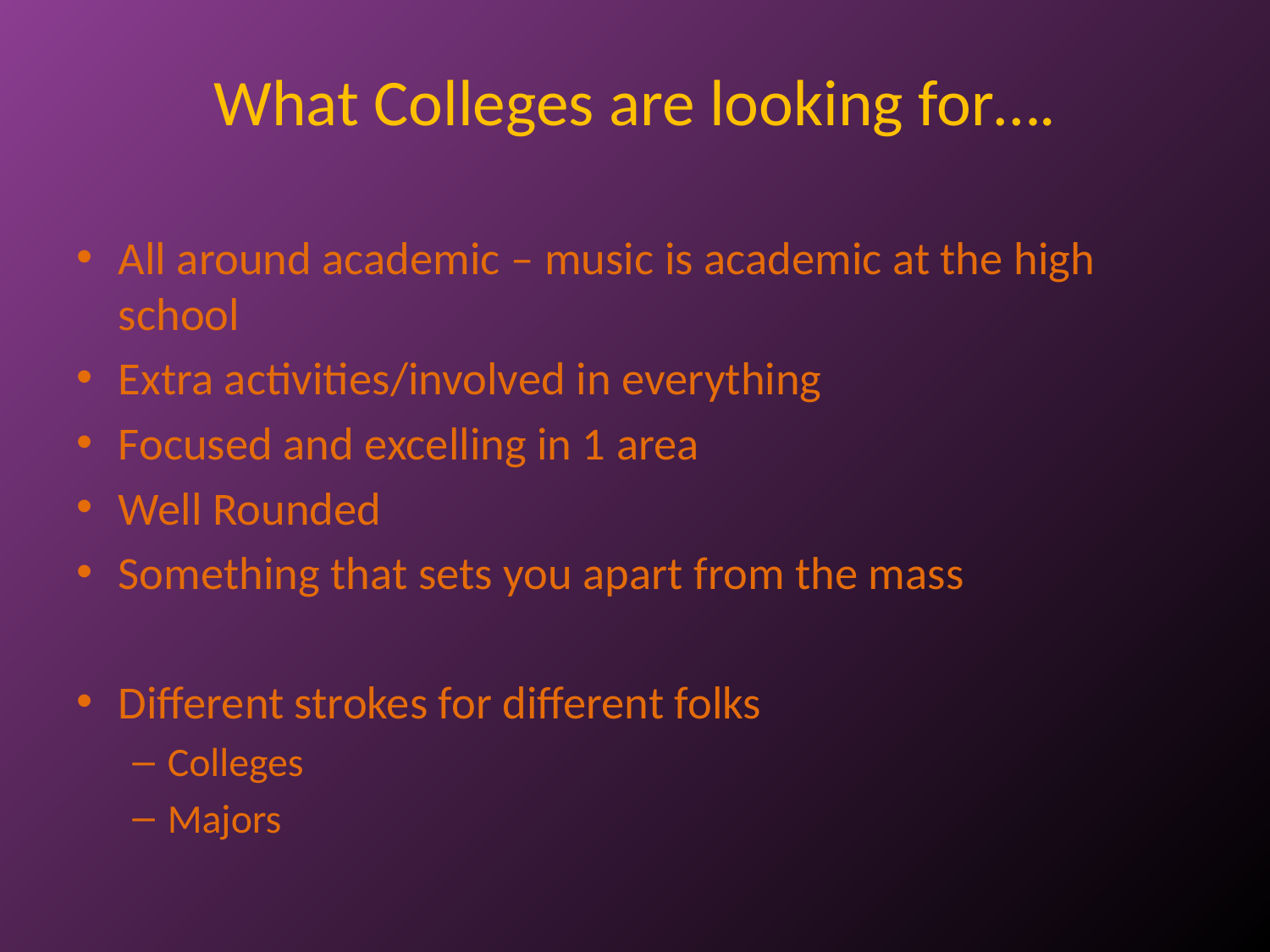

# What Colleges are looking for….
All around academic – music is academic at the high school
Extra activities/involved in everything
Focused and excelling in 1 area
Well Rounded
Something that sets you apart from the mass

Different strokes for different folks
Colleges
Majors